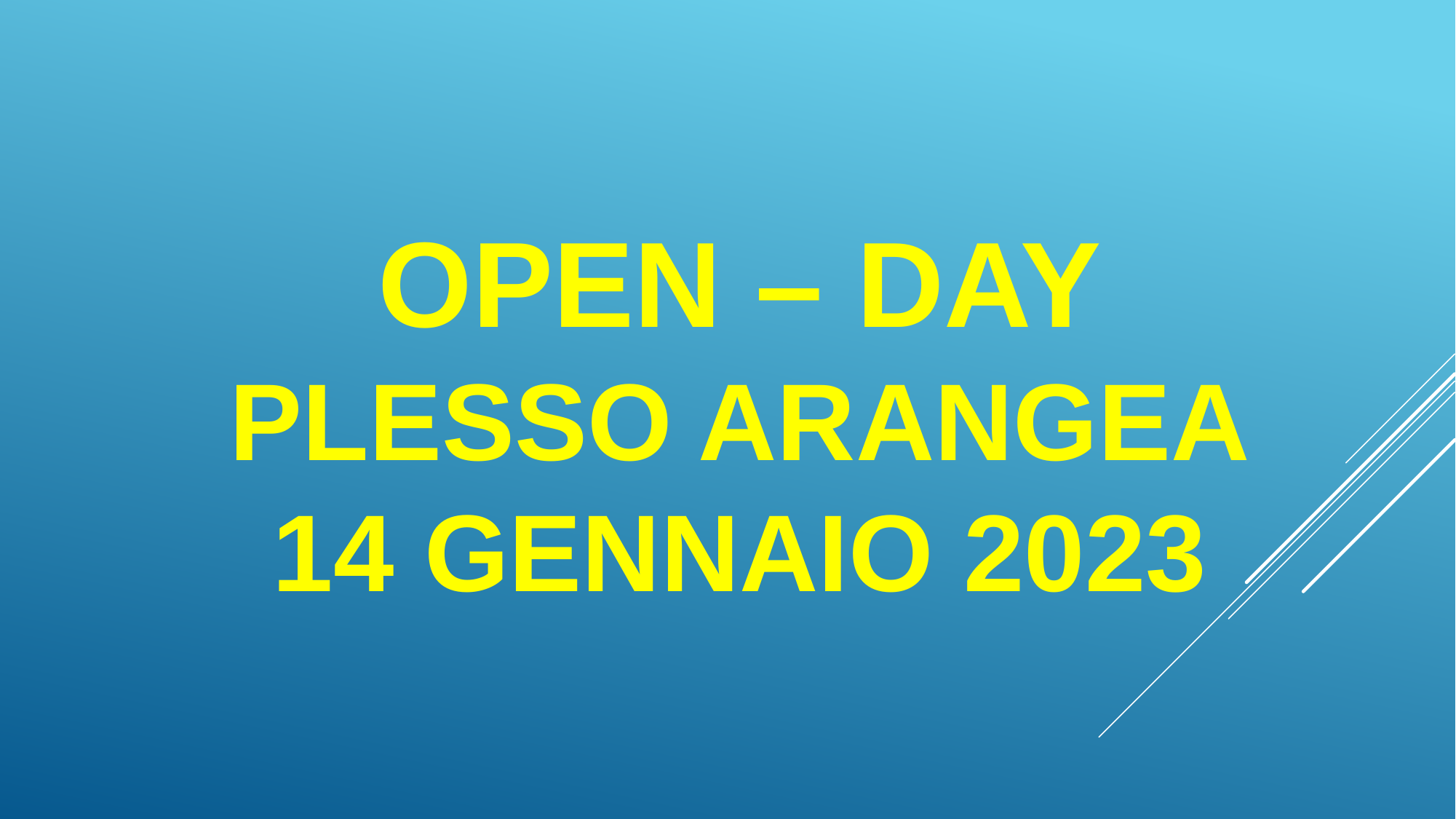

# OPEN – DAY PLESSO ARANGEA 14 GENNAIO 2023